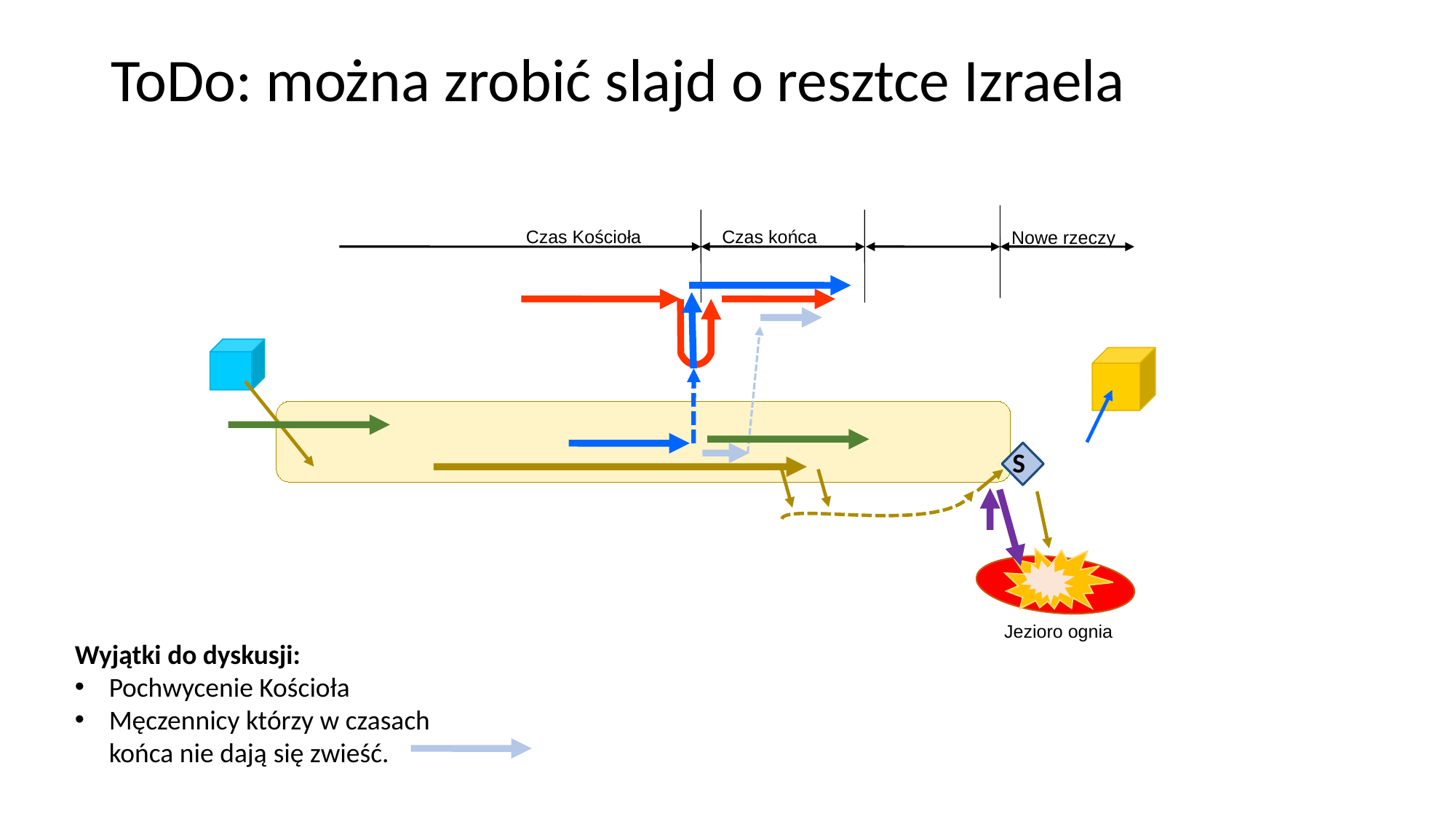

# ToDo: można zrobić slajd o resztce Izraela

Czas Kościoła
Czas końca
Nowe rzeczy

S

Jezioro ognia
Wyjątki do dyskusji:
Pochwycenie Kościoła
Męczennicy którzy w czasach końca nie dają się zwieść.